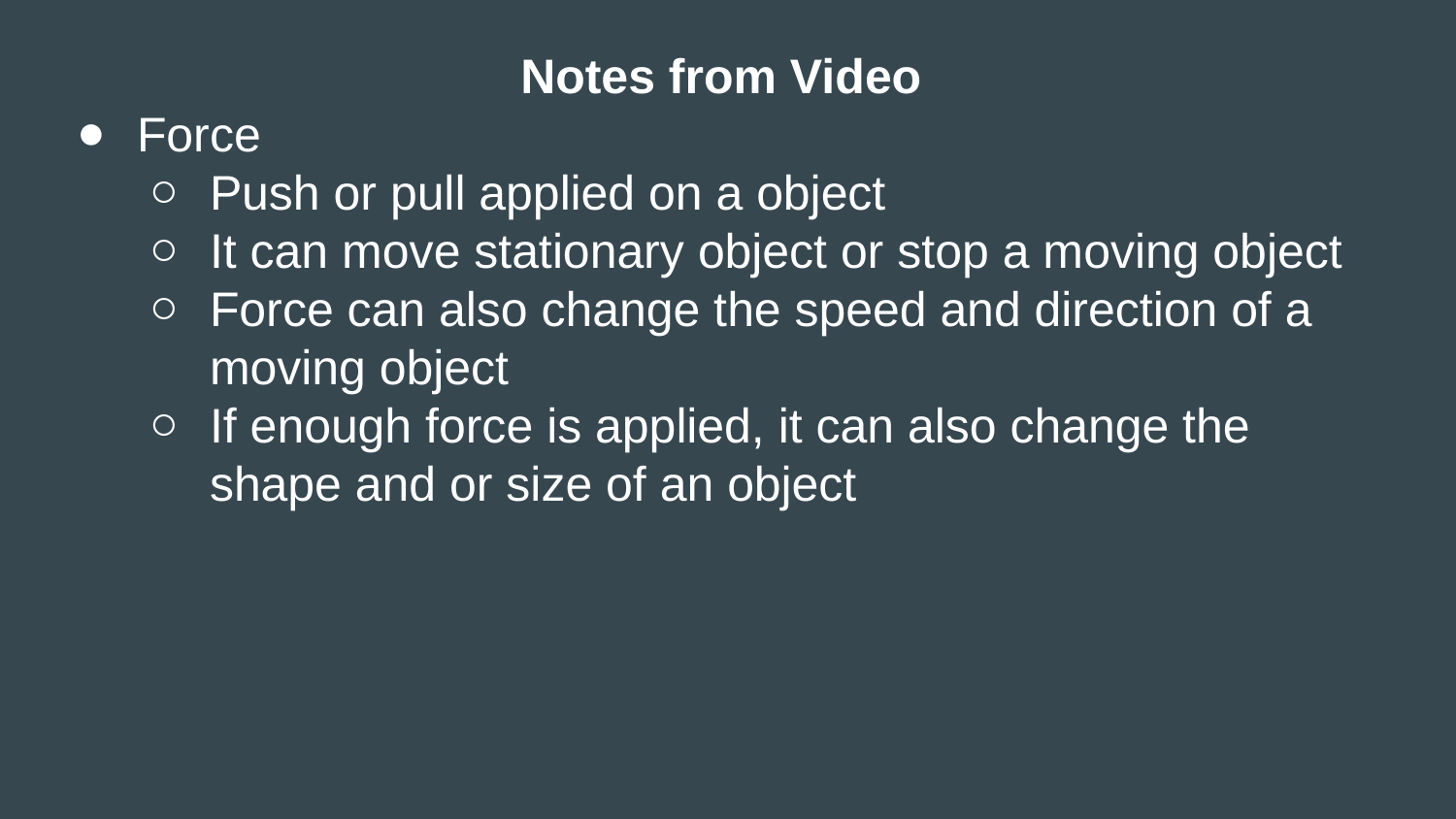

Notes from Video
Force
Push or pull applied on a object
It can move stationary object or stop a moving object
Force can also change the speed and direction of a moving object
If enough force is applied, it can also change the shape and or size of an object